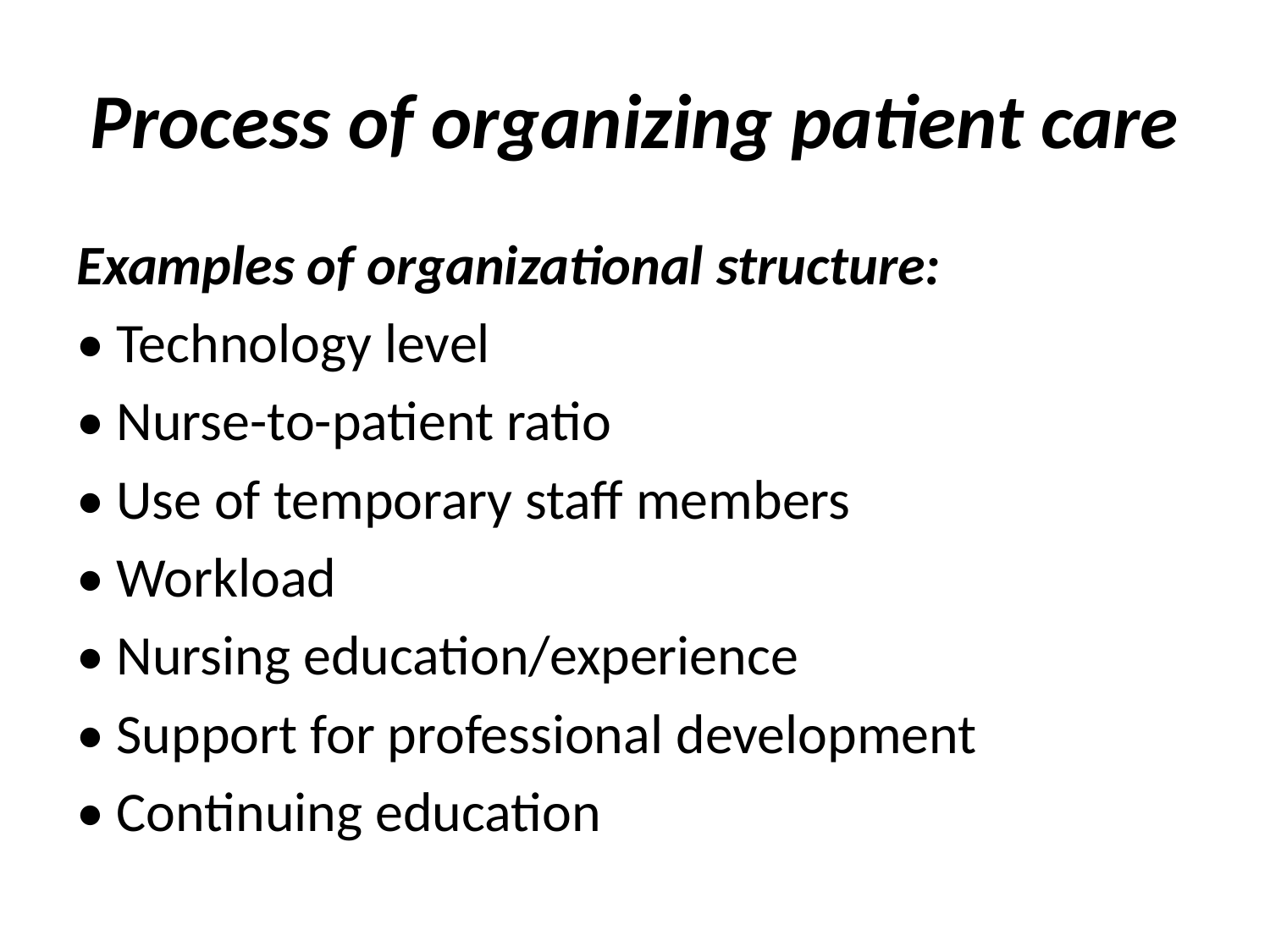

# Process of organizing patient care
Examples of organizational structure:
• Technology level
• Nurse-to-patient ratio
• Use of temporary staff members
• Workload
• Nursing education/experience
• Support for professional development
• Continuing education